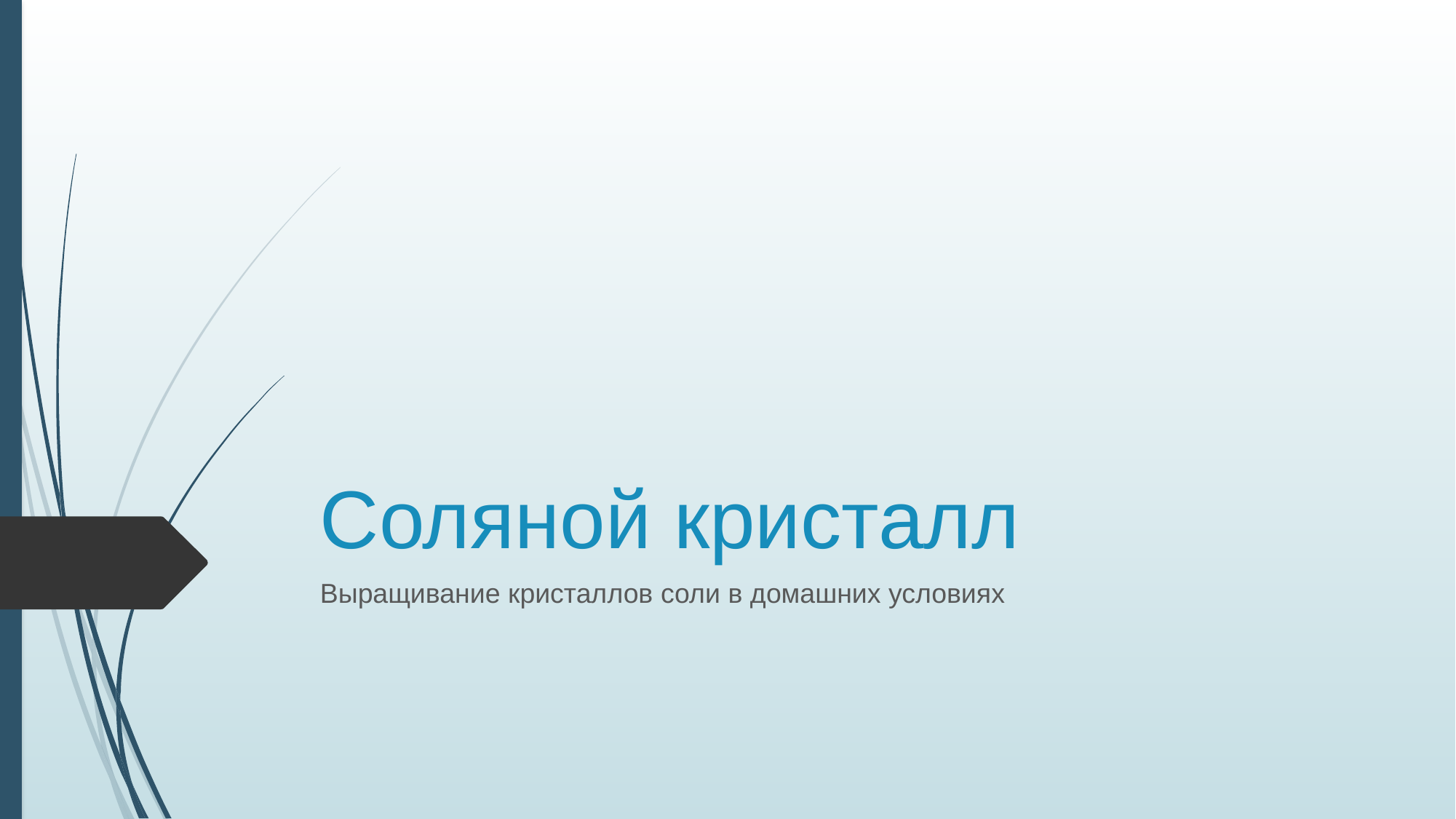

# Соляной кристалл
Выращивание кристаллов соли в домашних условиях